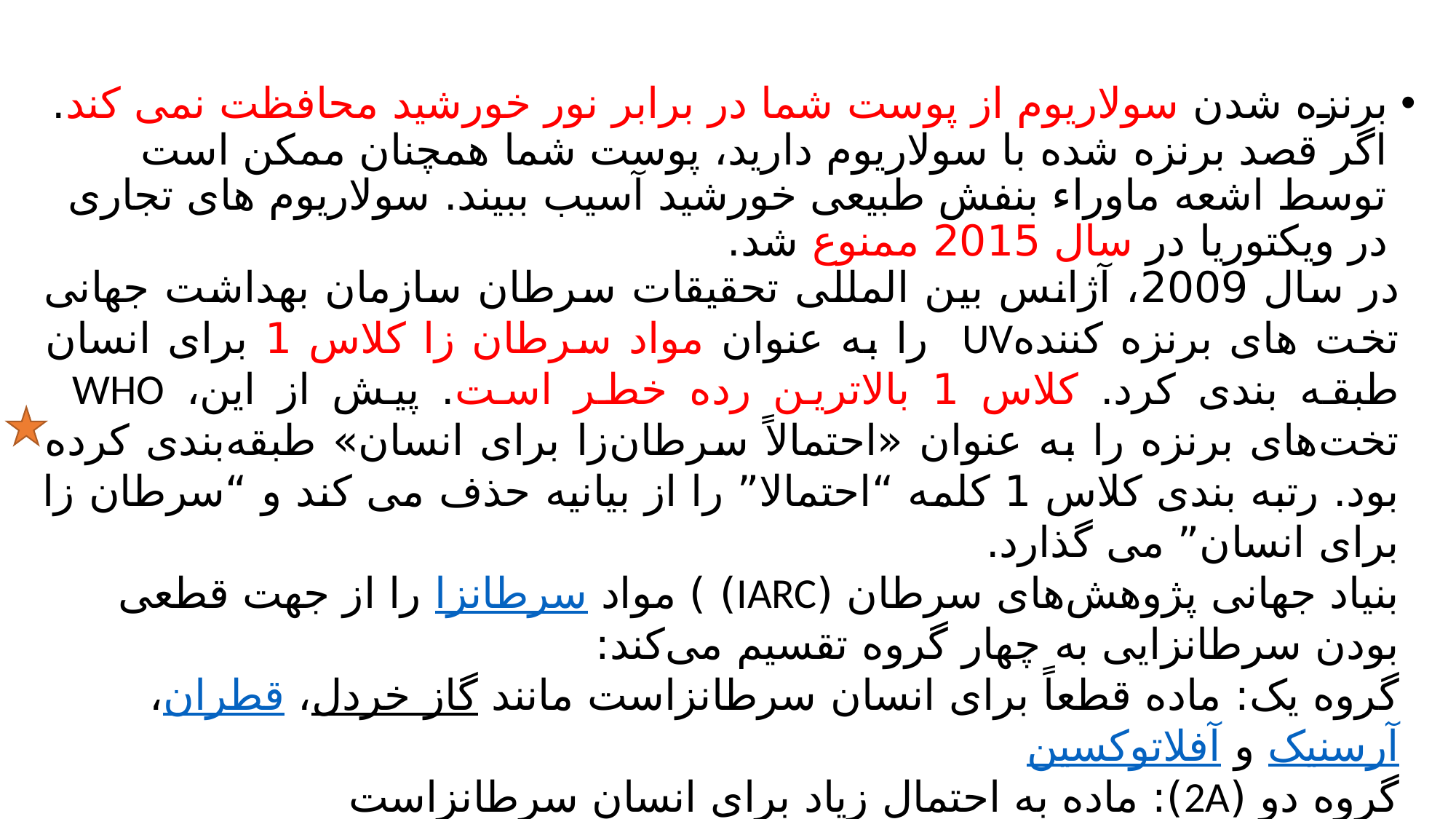

برنزه شدن سولاریوم از پوست شما در برابر نور خورشید محافظت نمی کند. اگر قصد برنزه شده با سولاریوم دارید، پوست شما همچنان ممکن است توسط اشعه ماوراء بنفش طبیعی خورشید آسیب ببیند. سولاریوم های تجاری در ویکتوریا در سال 2015 ممنوع شد.
در سال 2009، آژانس بین المللی تحقیقات سرطان سازمان بهداشت جهانی تخت های برنزه کنندهUV  را به عنوان مواد سرطان زا کلاس 1 برای انسان طبقه بندی کرد. کلاس 1 بالاترین رده خطر است. پیش از این، WHO  تخت‌های برنزه را به عنوان «احتمالاً سرطان‌زا برای انسان» طبقه‌بندی کرده بود. رتبه بندی کلاس 1 کلمه “احتمالا” را از بیانیه حذف می کند و “سرطان زا برای انسان” می گذارد.
بنیاد جهانی پژوهش‌های سرطان (IARC) ) مواد سرطانزا را از جهت قطعی بودن سرطانزایی به چهار گروه تقسیم می‌کند:
گروه یک: ماده قطعاً برای انسان سرطانزاست مانند گاز خردل، قطران، آرسنیک و آفلاتوکسین
گروه دو (2A): ماده به احتمال زیاد برای انسان سرطانزاست
گروه دو (2B): ماده احتمالاً برای انسان سرطانزاست
گروه سه: ماده اصولاً برای انسان سرطان‌زا نیست